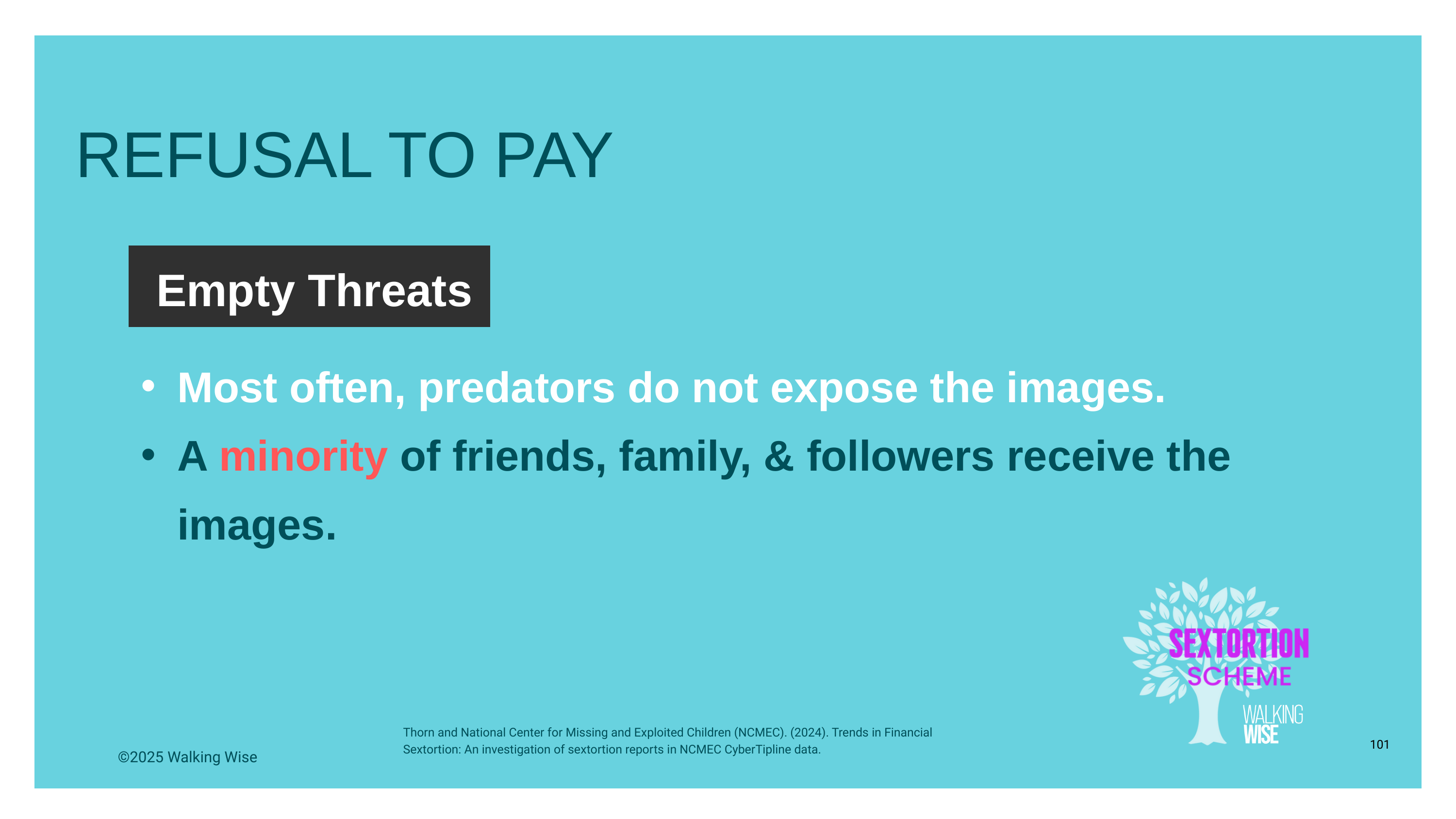

LESSON PLANS
REFUSAL TO PAY

Empty Threats
Most often, predators do not expose the images.
A minority of friends, family, & followers receive the images.

Thorn and National Center for Missing and Exploited Children (NCMEC). (2024). Trends in Financial Sextortion: An investigation of sextortion reports in NCMEC CyberTipline data.

101
©2025 Walking Wise
3